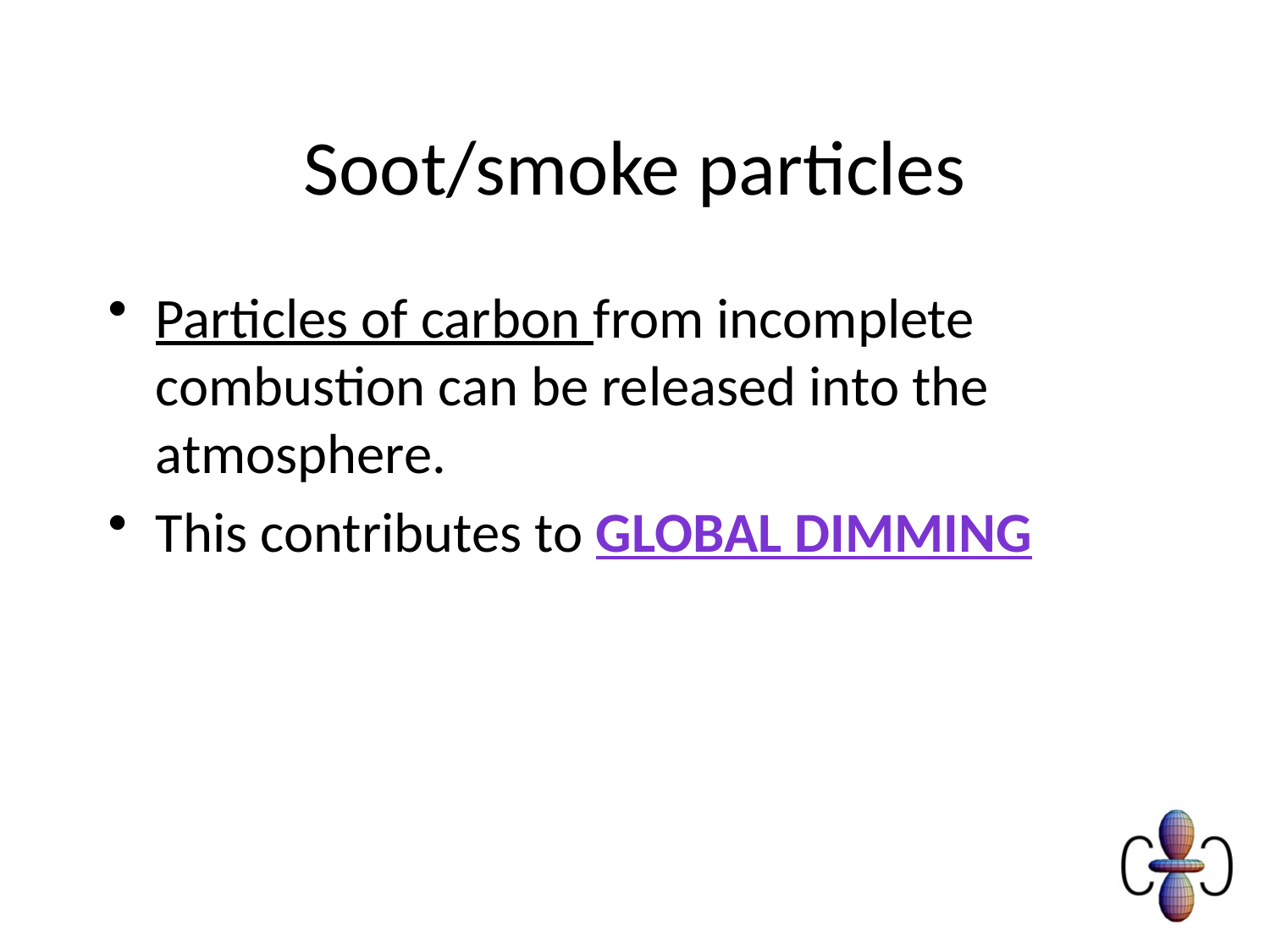

# Soot/smoke particles
Particles of carbon from incomplete combustion can be released into the atmosphere.
This contributes to GLOBAL DIMMING